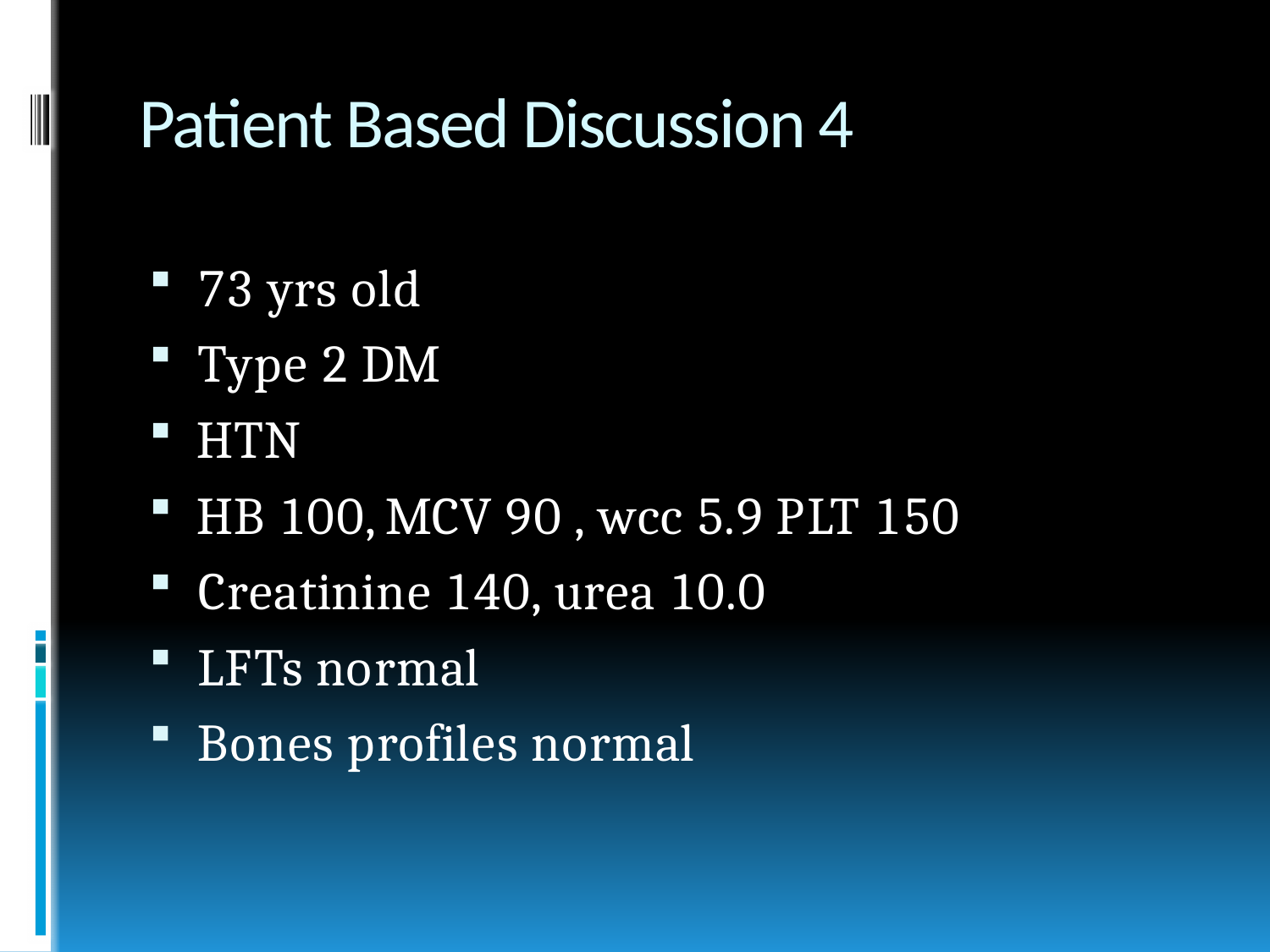

# Patient Based Discussion 4
73 yrs old
Type 2 DM
HTN
HB 100, MCV 90 , wcc 5.9 PLT 150
Creatinine 140, urea 10.0
LFTs normal
Bones profiles normal